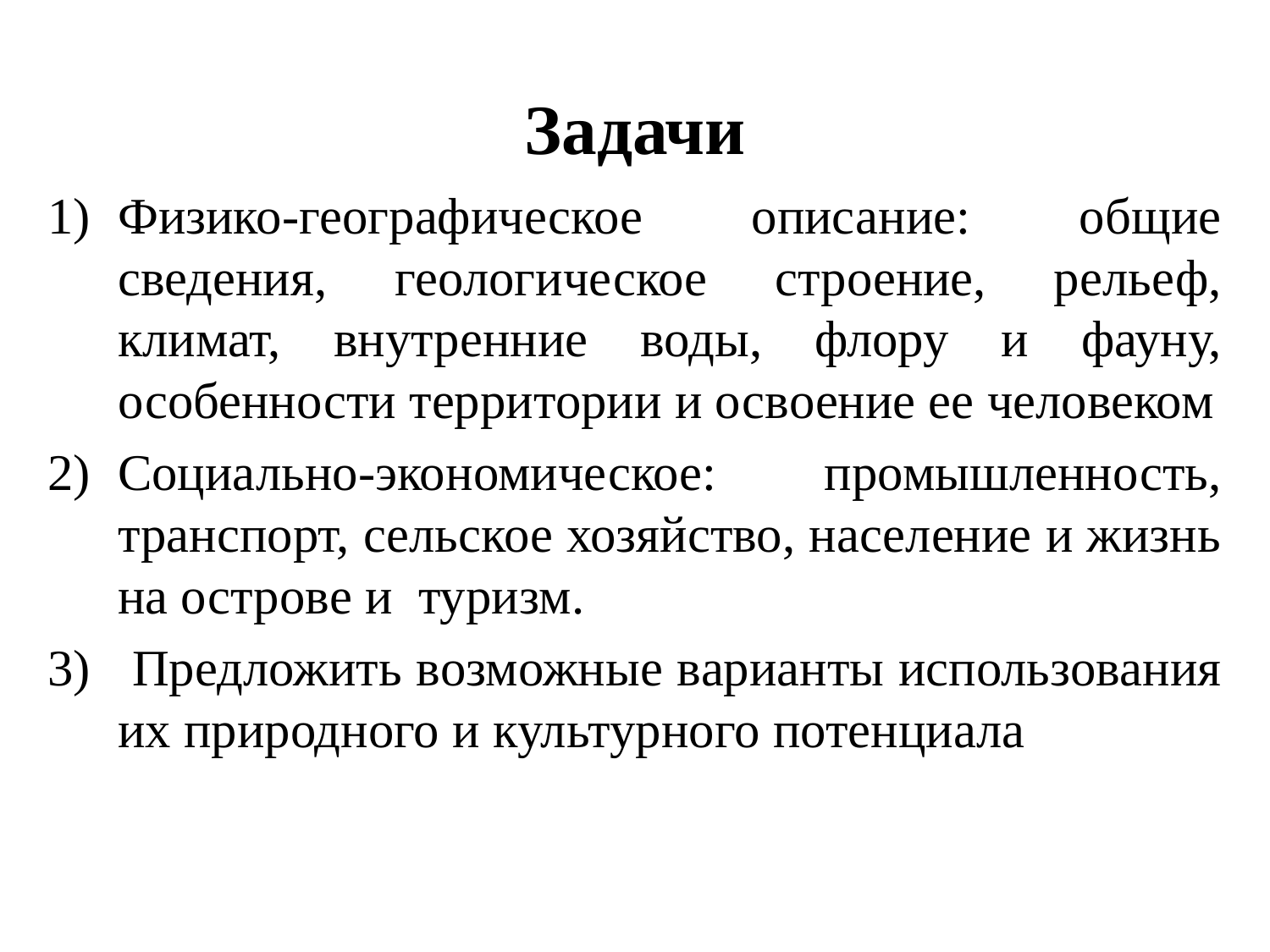

# Задачи
Физико-географическое описание: общие сведения, геологическое строение, рельеф, климат, внутренние воды, флору и фауну, особенности территории и освоение ее человеком
Социально-экономическое: промышленность, транспорт, сельское хозяйство, население и жизнь на острове и  туризм.
 Предложить возможные варианты использования их природного и культурного потенциала